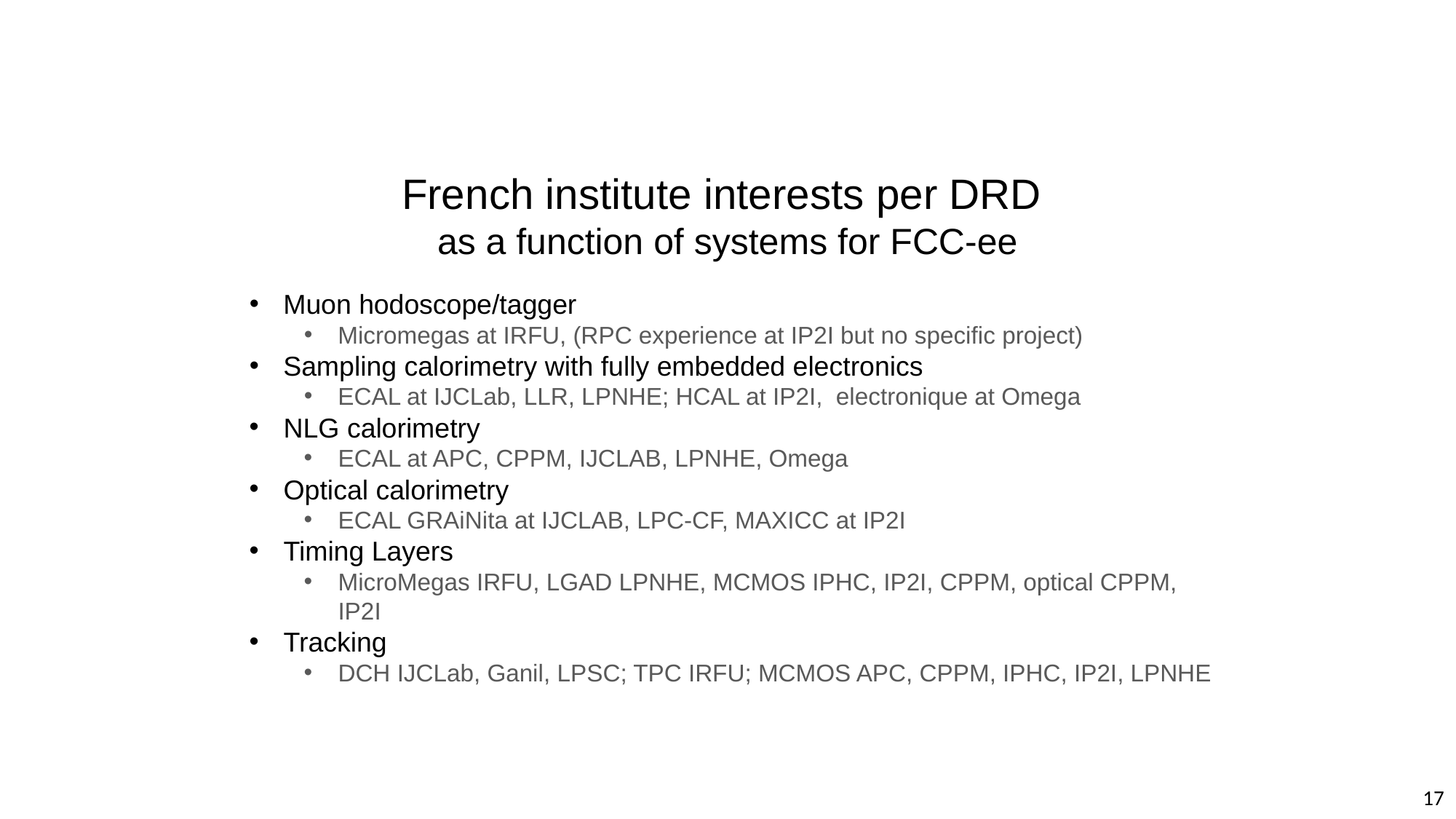

French institute interests per DRD
as a function of systems for FCC-ee
Muon hodoscope/tagger
Micromegas at IRFU, (RPC experience at IP2I but no specific project)
Sampling calorimetry with fully embedded electronics
ECAL at IJCLab, LLR, LPNHE; HCAL at IP2I,  electronique at Omega
NLG calorimetry
ECAL at APC, CPPM, IJCLAB, LPNHE, Omega
Optical calorimetry
ECAL GRAiNita at IJCLAB, LPC-CF, MAXICC at IP2I
Timing Layers
MicroMegas IRFU, LGAD LPNHE, MCMOS IPHC, IP2I, CPPM, optical CPPM, IP2I
Tracking
DCH IJCLab, Ganil, LPSC; TPC IRFU; MCMOS APC, CPPM, IPHC, IP2I, LPNHE

17